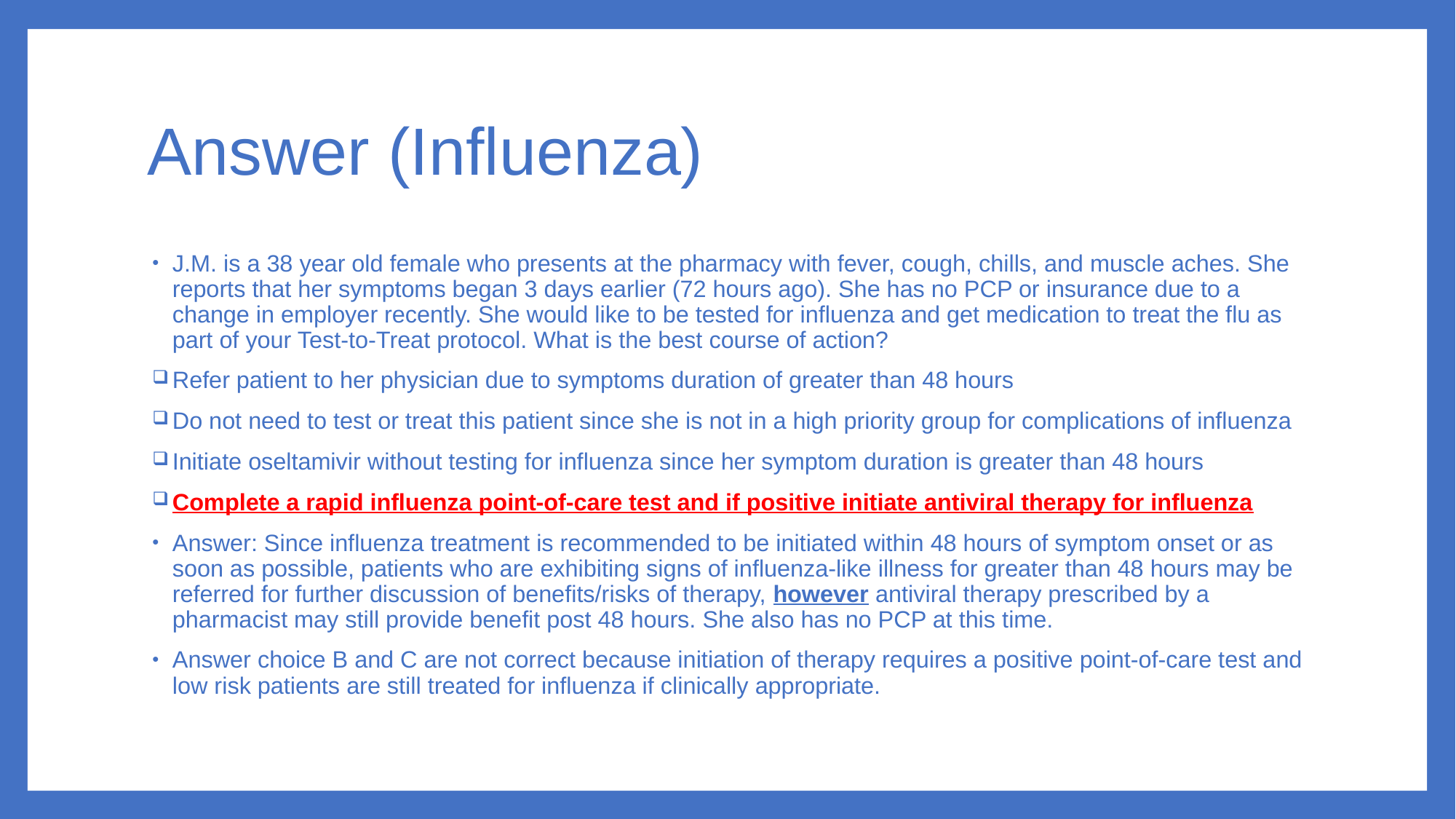

# Answer (Influenza)
J.M. is a 38 year old female who presents at the pharmacy with fever, cough, chills, and muscle aches. She reports that her symptoms began 3 days earlier (72 hours ago). She has no PCP or insurance due to a change in employer recently. She would like to be tested for influenza and get medication to treat the flu as part of your Test-to-Treat protocol. What is the best course of action?
Refer patient to her physician due to symptoms duration of greater than 48 hours
Do not need to test or treat this patient since she is not in a high priority group for complications of influenza
Initiate oseltamivir without testing for influenza since her symptom duration is greater than 48 hours
Complete a rapid influenza point-of-care test and if positive initiate antiviral therapy for influenza
Answer: Since influenza treatment is recommended to be initiated within 48 hours of symptom onset or as soon as possible, patients who are exhibiting signs of influenza-like illness for greater than 48 hours may be referred for further discussion of benefits/risks of therapy, however antiviral therapy prescribed by a pharmacist may still provide benefit post 48 hours. She also has no PCP at this time.
Answer choice B and C are not correct because initiation of therapy requires a positive point-of-care test and low risk patients are still treated for influenza if clinically appropriate.